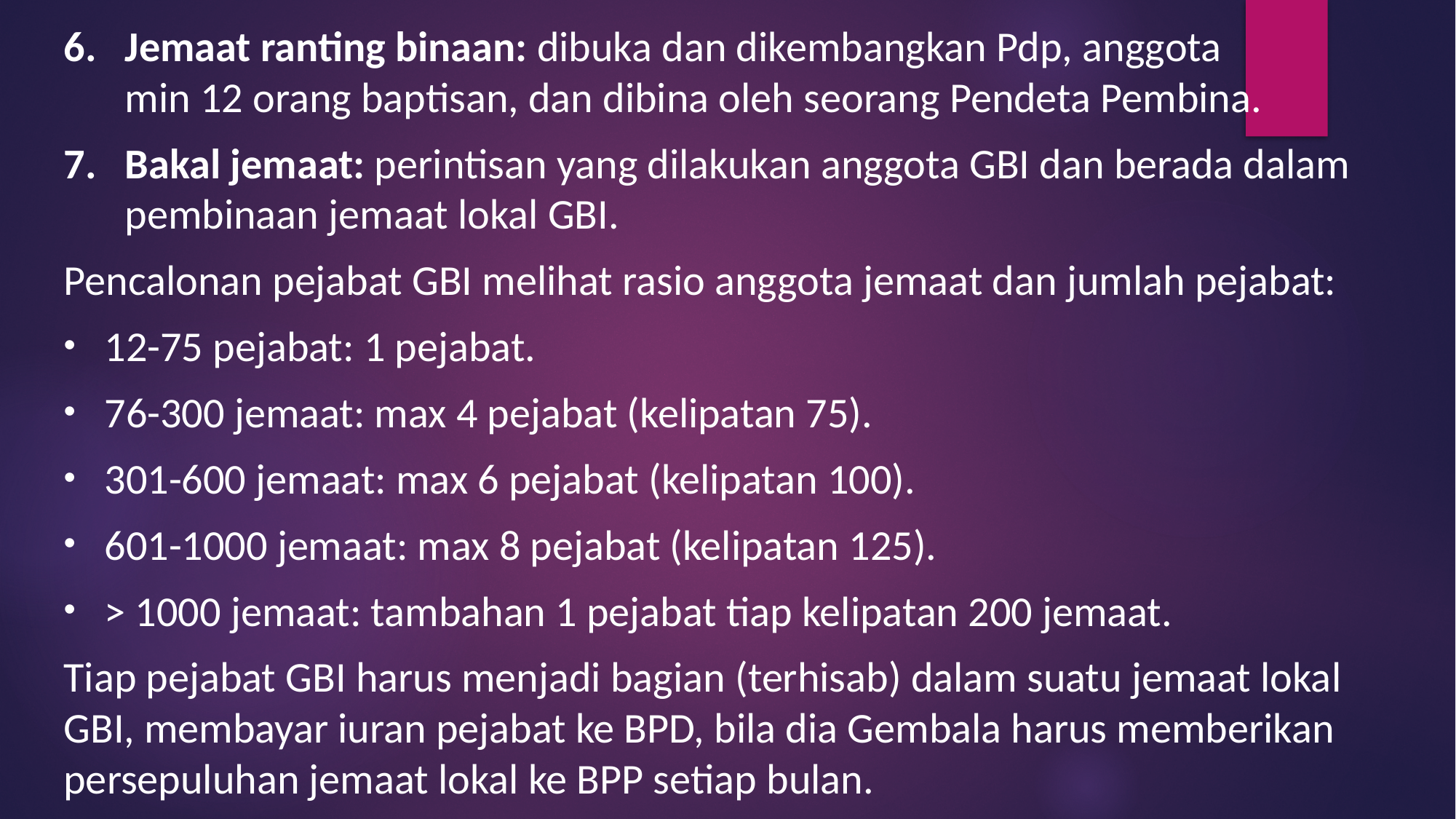

Jemaat ranting binaan: dibuka dan dikembangkan Pdp, anggota            min 12 orang baptisan, dan dibina oleh seorang Pendeta Pembina.
Bakal jemaat: perintisan yang dilakukan anggota GBI dan berada dalam pembinaan jemaat lokal GBI.
Pencalonan pejabat GBI melihat rasio anggota jemaat dan jumlah pejabat:
12-75 pejabat: 1 pejabat.
76-300 jemaat: max 4 pejabat (kelipatan 75).
301-600 jemaat: max 6 pejabat (kelipatan 100).
601-1000 jemaat: max 8 pejabat (kelipatan 125).
> 1000 jemaat: tambahan 1 pejabat tiap kelipatan 200 jemaat.
Tiap pejabat GBI harus menjadi bagian (terhisab) dalam suatu jemaat lokal GBI, membayar iuran pejabat ke BPD, bila dia Gembala harus memberikan persepuluhan jemaat lokal ke BPP setiap bulan.